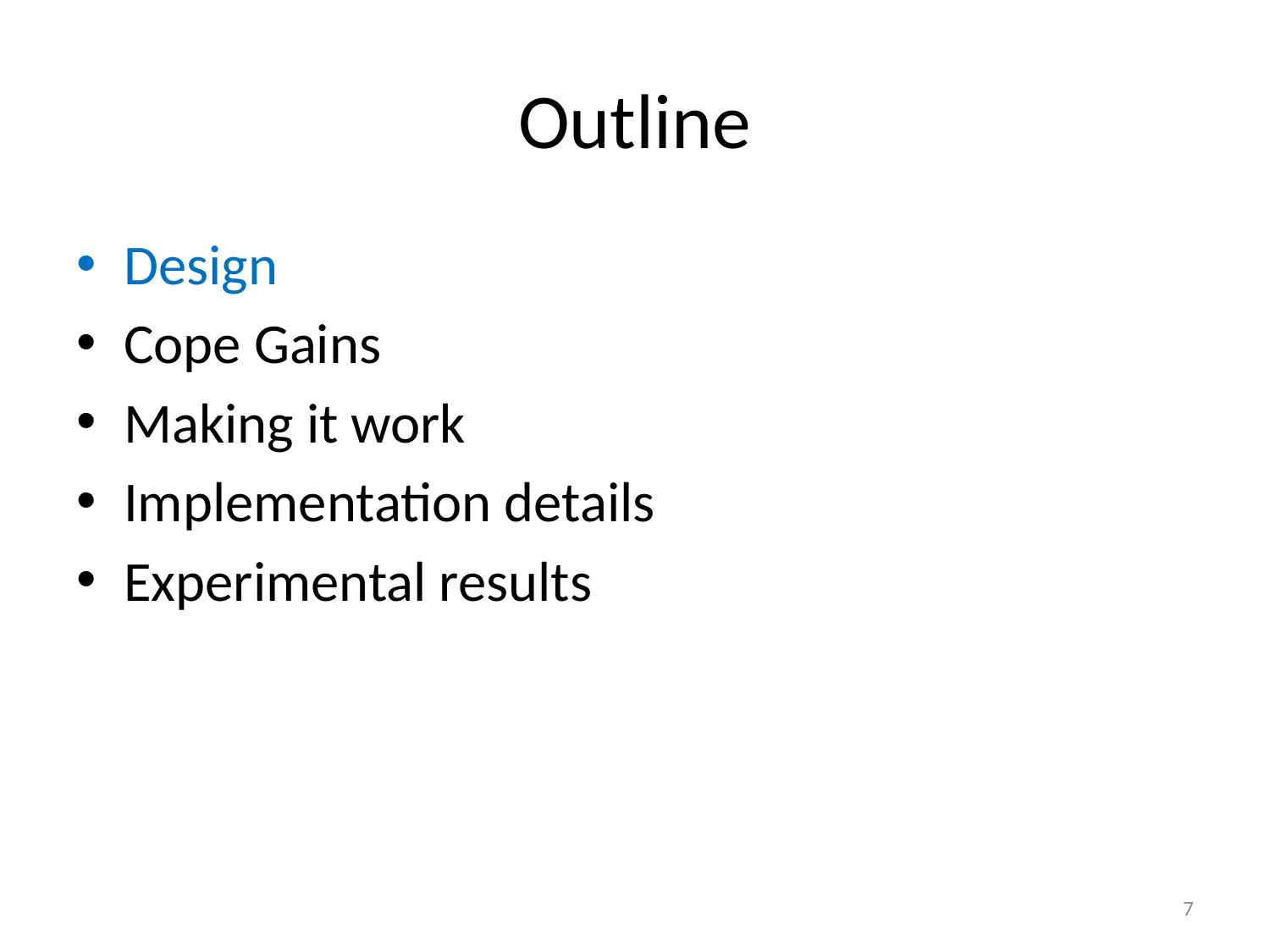

# Outline
Design
Cope Gains
Making it work
Implementation details
Experimental results
7